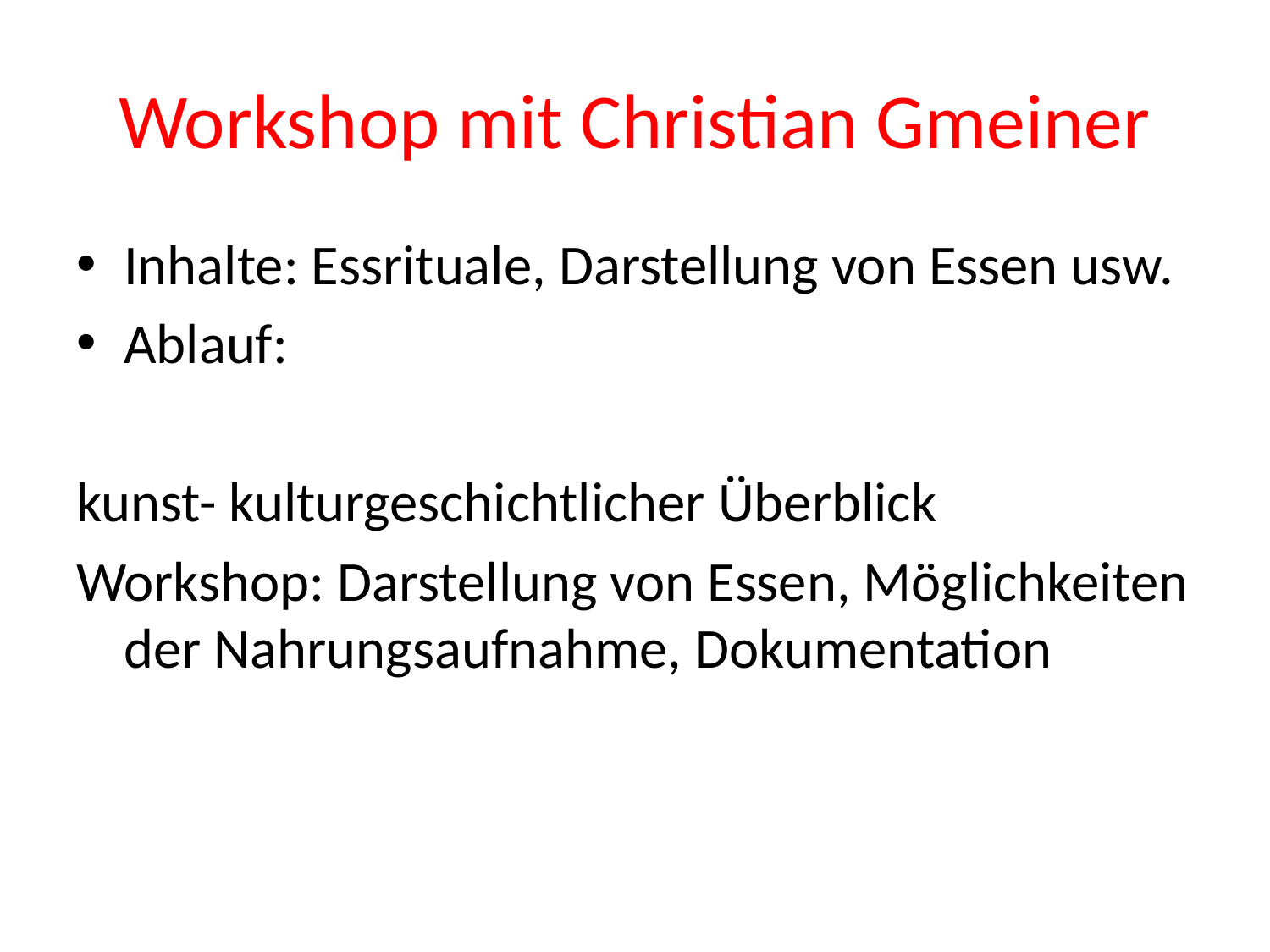

# Workshop mit Christian Gmeiner
Inhalte: Essrituale, Darstellung von Essen usw.
Ablauf:

kunst- kulturgeschichtlicher Überblick
Workshop: Darstellung von Essen, Möglichkeiten der Nahrungsaufnahme, Dokumentation